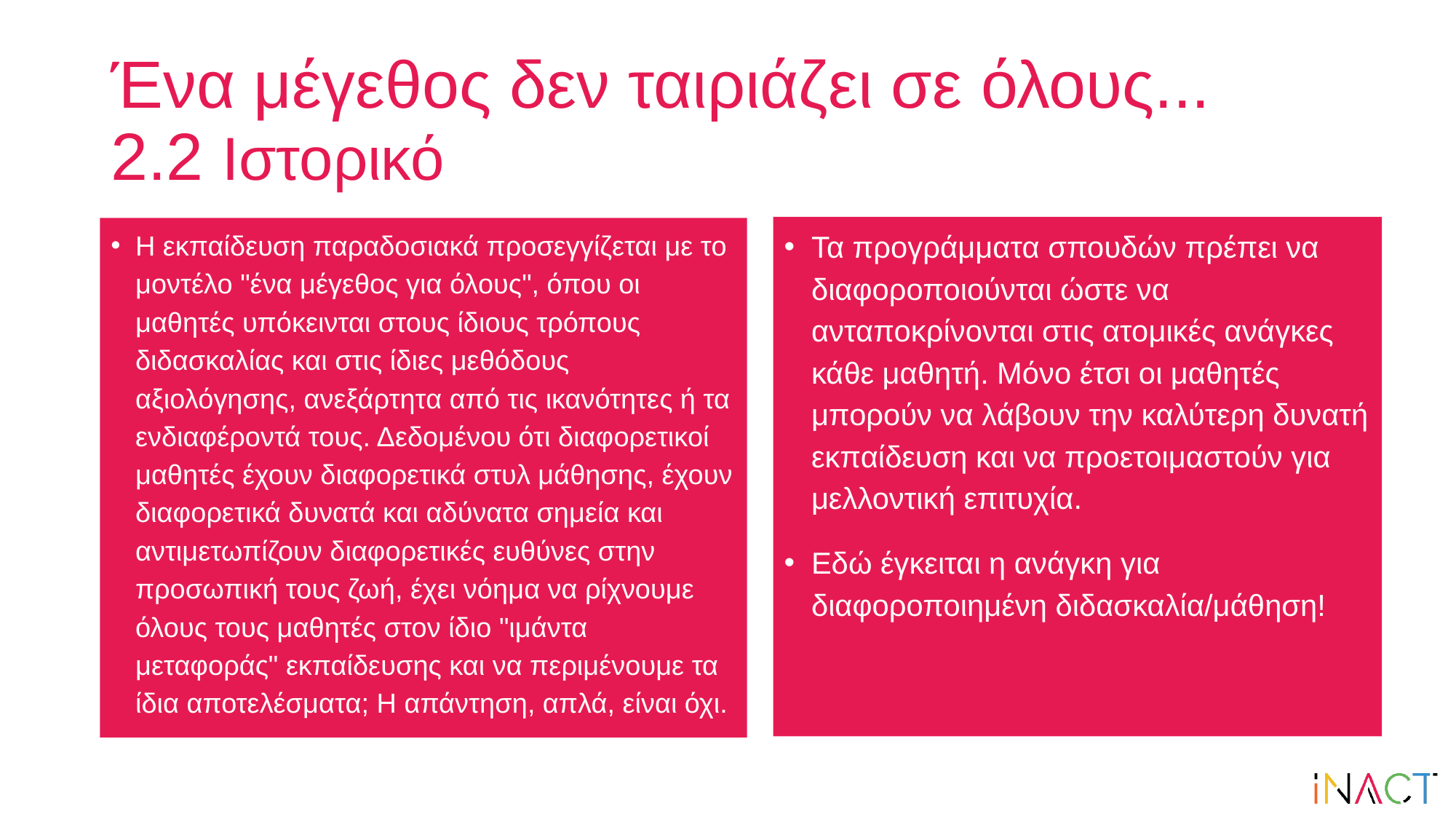

# Ένα μέγεθος δεν ταιριάζει σε όλους... 2.2 Ιστορικό
Τα προγράμματα σπουδών πρέπει να διαφοροποιούνται ώστε να ανταποκρίνονται στις ατομικές ανάγκες κάθε μαθητή. Μόνο έτσι οι μαθητές μπορούν να λάβουν την καλύτερη δυνατή εκπαίδευση και να προετοιμαστούν για μελλοντική επιτυχία.
Εδώ έγκειται η ανάγκη για διαφοροποιημένη διδασκαλία/μάθηση!

Η εκπαίδευση παραδοσιακά προσεγγίζεται με το μοντέλο "ένα μέγεθος για όλους", όπου οι μαθητές υπόκεινται στους ίδιους τρόπους διδασκαλίας και στις ίδιες μεθόδους αξιολόγησης, ανεξάρτητα από τις ικανότητες ή τα ενδιαφέροντά τους. Δεδομένου ότι διαφορετικοί μαθητές έχουν διαφορετικά στυλ μάθησης, έχουν διαφορετικά δυνατά και αδύνατα σημεία και αντιμετωπίζουν διαφορετικές ευθύνες στην προσωπική τους ζωή, έχει νόημα να ρίχνουμε όλους τους μαθητές στον ίδιο "ιμάντα μεταφοράς" εκπαίδευσης και να περιμένουμε τα ίδια αποτελέσματα; Η απάντηση, απλά, είναι όχι.